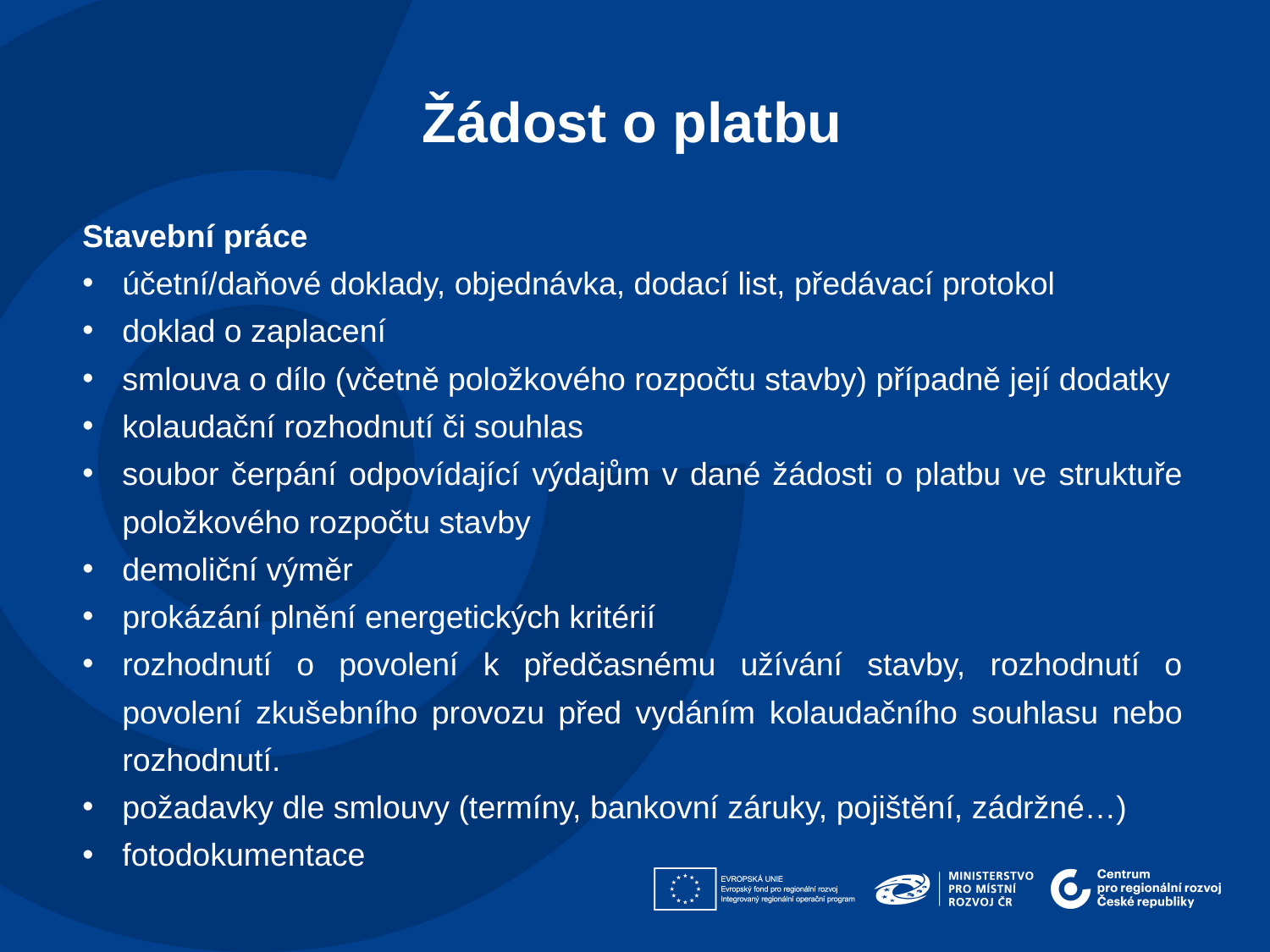

Žádost o platbu
Stavební práce
účetní/daňové doklady, objednávka, dodací list, předávací protokol
doklad o zaplacení
smlouva o dílo (včetně položkového rozpočtu stavby) případně její dodatky
kolaudační rozhodnutí či souhlas
soubor čerpání odpovídající výdajům v dané žádosti o platbu ve struktuře položkového rozpočtu stavby
demoliční výměr
prokázání plnění energetických kritérií
rozhodnutí o povolení k předčasnému užívání stavby, rozhodnutí o povolení zkušebního provozu před vydáním kolaudačního souhlasu nebo rozhodnutí.
požadavky dle smlouvy (termíny, bankovní záruky, pojištění, zádržné…)
fotodokumentace